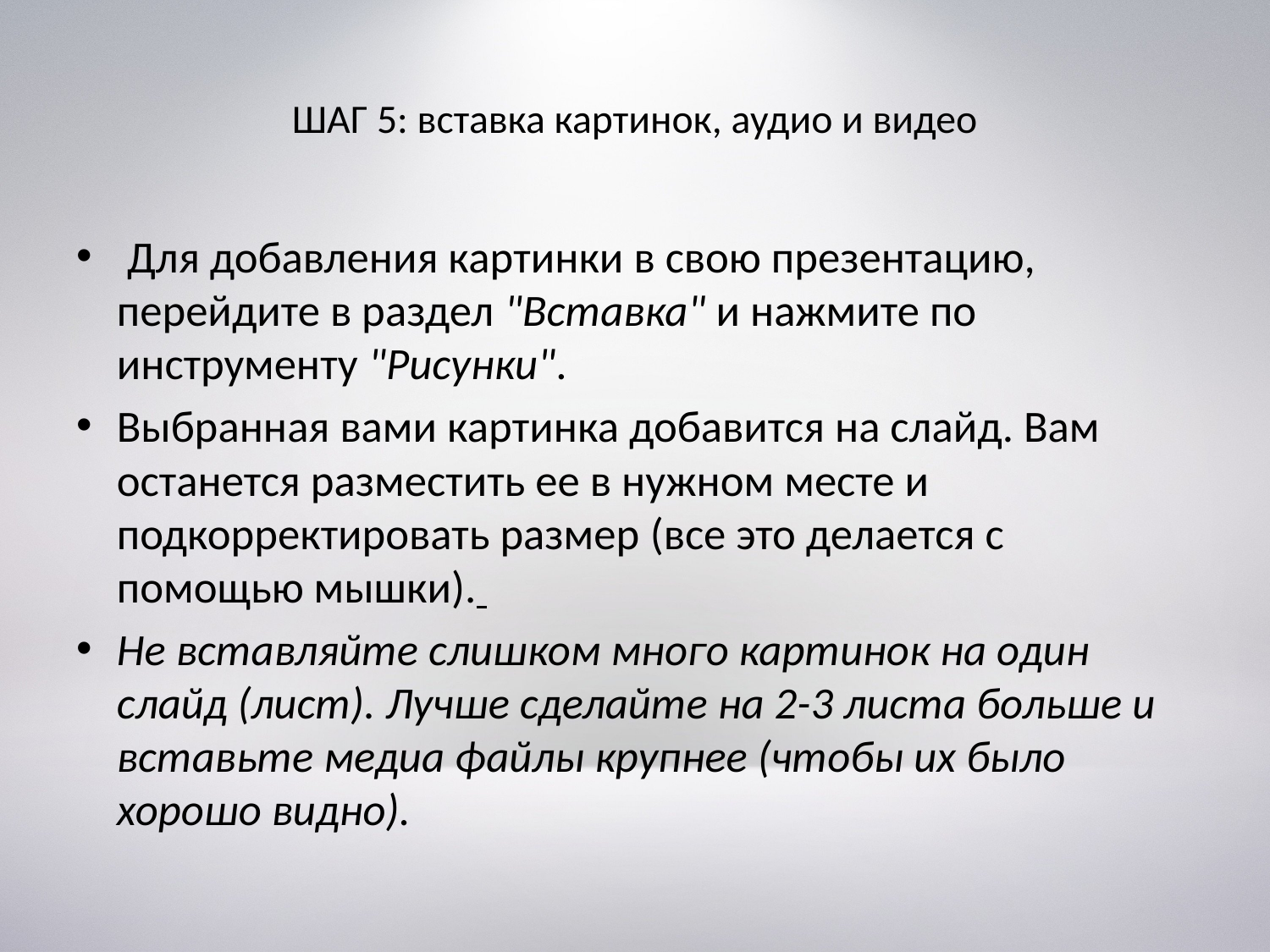

# ШАГ 5: вставка картинок, аудио и видео
 Для добавления картинки в свою презентацию, перейдите в раздел "Вставка" и нажмите по инструменту "Рисунки".
Выбранная вами картинка добавится на слайд. Вам останется разместить ее в нужном месте и подкорректировать размер (все это делается с помощью мышки).
Не вставляйте слишком много картинок на один слайд (лист). Лучше сделайте на 2-3 листа больше и вставьте медиа файлы крупнее (чтобы их было хорошо видно).